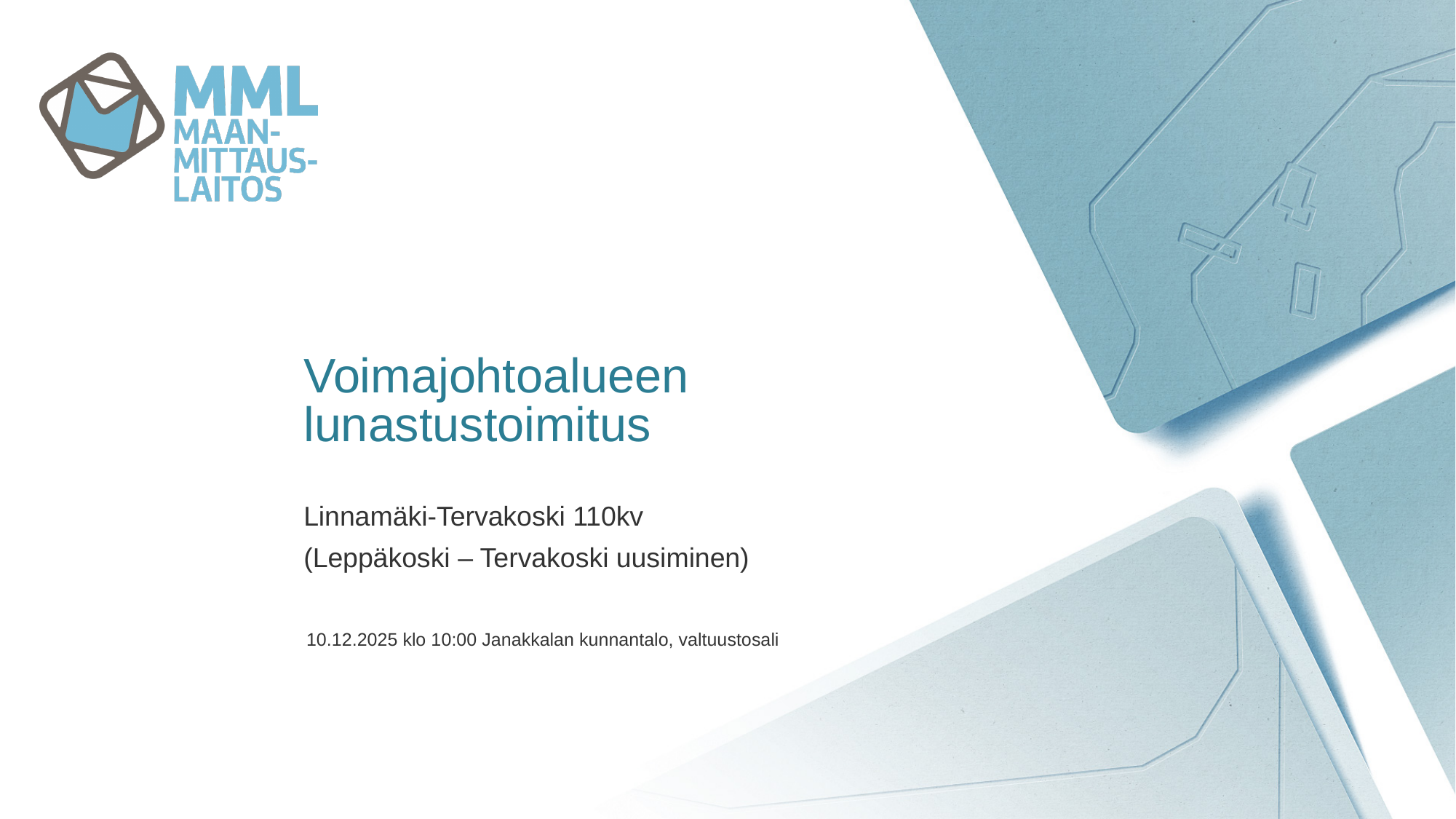

# Voimajohtoalueen lunastustoimitus
Linnamäki-Tervakoski 110kv
(Leppäkoski – Tervakoski uusiminen)

10.12.2025 klo 10:00 Janakkalan kunnantalo, valtuustosali